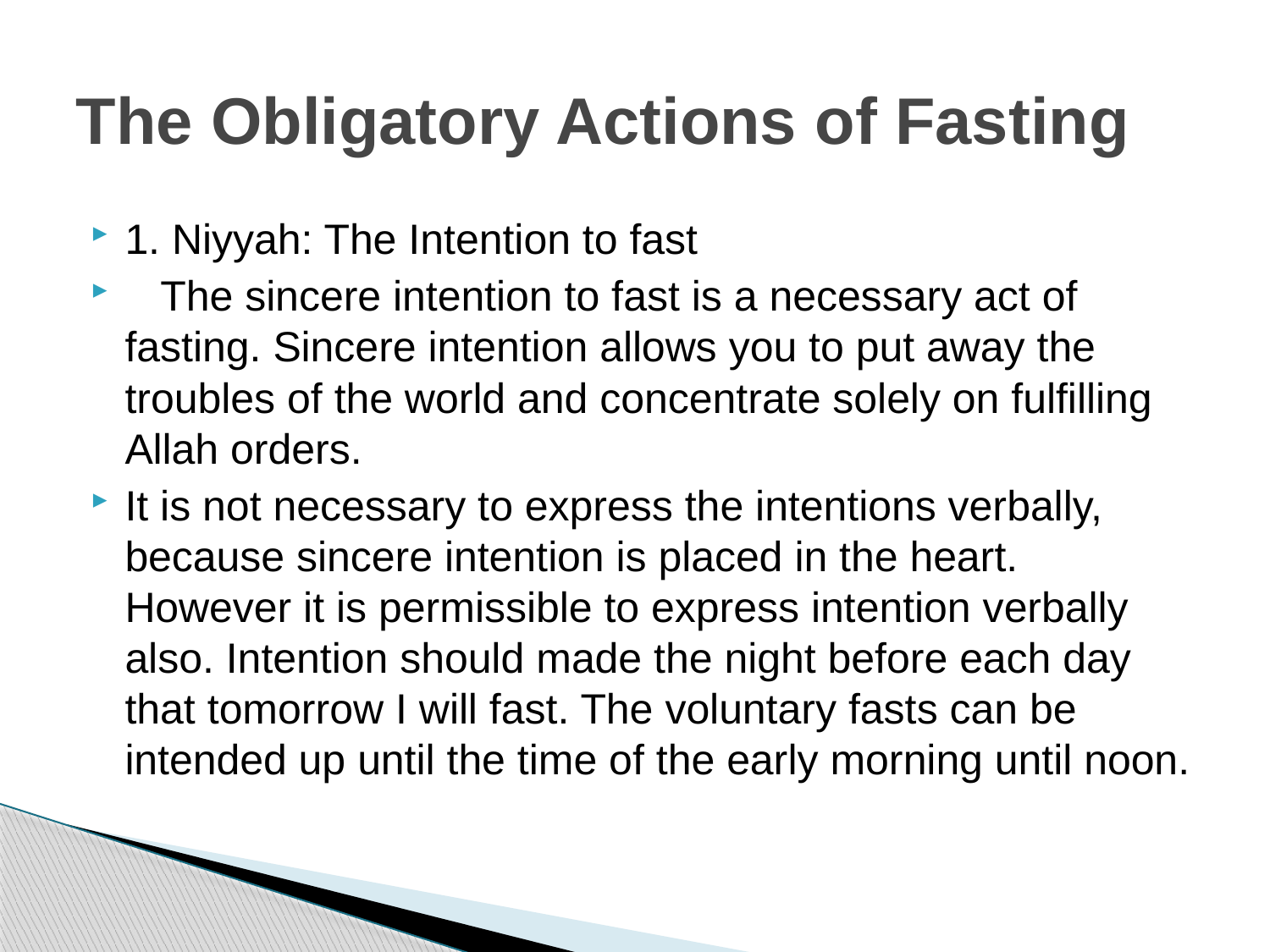

# The Obligatory Actions of Fasting
1. Niyyah: The Intention to fast
   The sincere intention to fast is a necessary act of fasting. Sincere intention allows you to put away the troubles of the world and concentrate solely on fulfilling Allah orders.
It is not necessary to express the intentions verbally, because sincere intention is placed in the heart. However it is permissible to express intention verbally also. Intention should made the night before each day that tomorrow I will fast. The voluntary fasts can be intended up until the time of the early morning until noon.